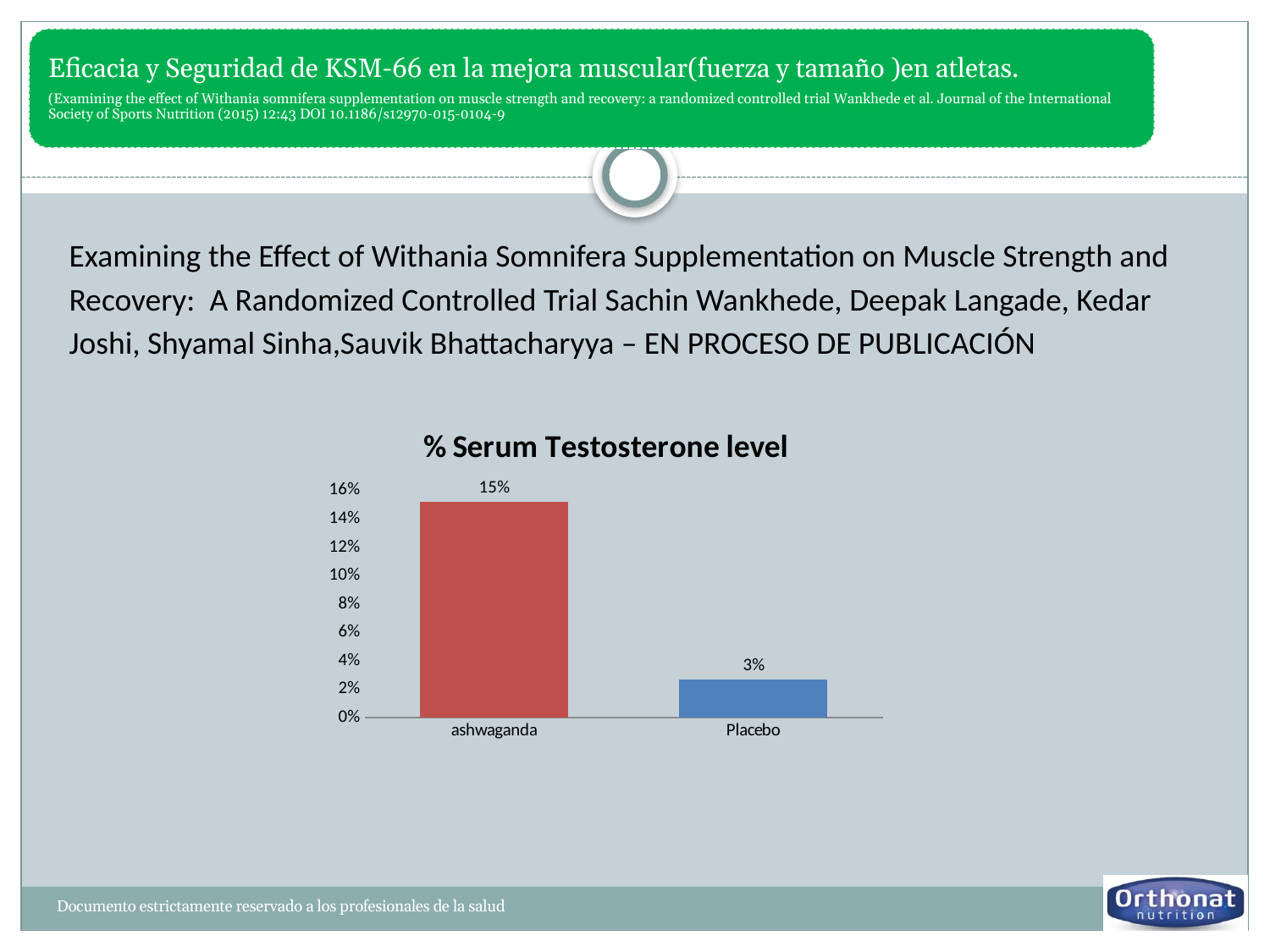

Eficacia y Seguridad de KSM-66 en la mejora muscular(fuerza y tamaño )en atletas.
(Examining the effect of Withania somnifera supplementation on muscle strength and recovery: a randomized controlled trial Wankhede et al. Journal of the International Society of Sports Nutrition (2015) 12:43 DOI 10.1186/s12970-015-0104-9
Examining the Effect of Withania Somnifera Supplementation on Muscle Strength and Recovery:  A Randomized Controlled Trial Sachin Wankhede, Deepak Langade, Kedar Joshi, Shyamal Sinha,Sauvik Bhattacharyya – EN PROCESO DE PUBLICACIÓN

### Chart: % Serum Testosterone level

| Category | Postintervención |
|---|---|
| ashwaganda | 0.15185978269490047 |
| Placebo | 0.026661926768574474 |
Documento estrictamente reservado a los profesionales de la salud